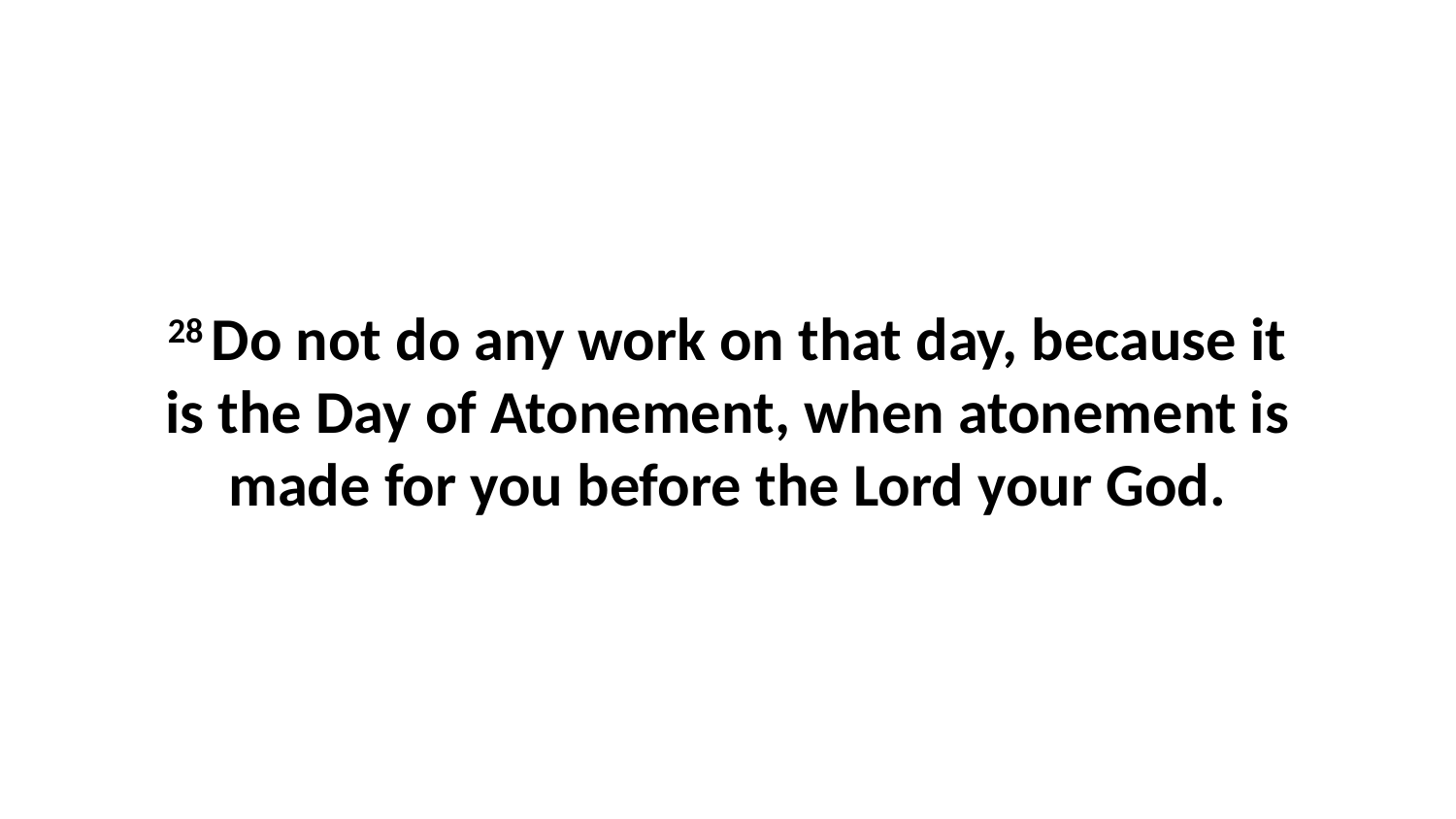

28 Do not do any work on that day, because it is the Day of Atonement, when atonement is made for you before the Lord your God.